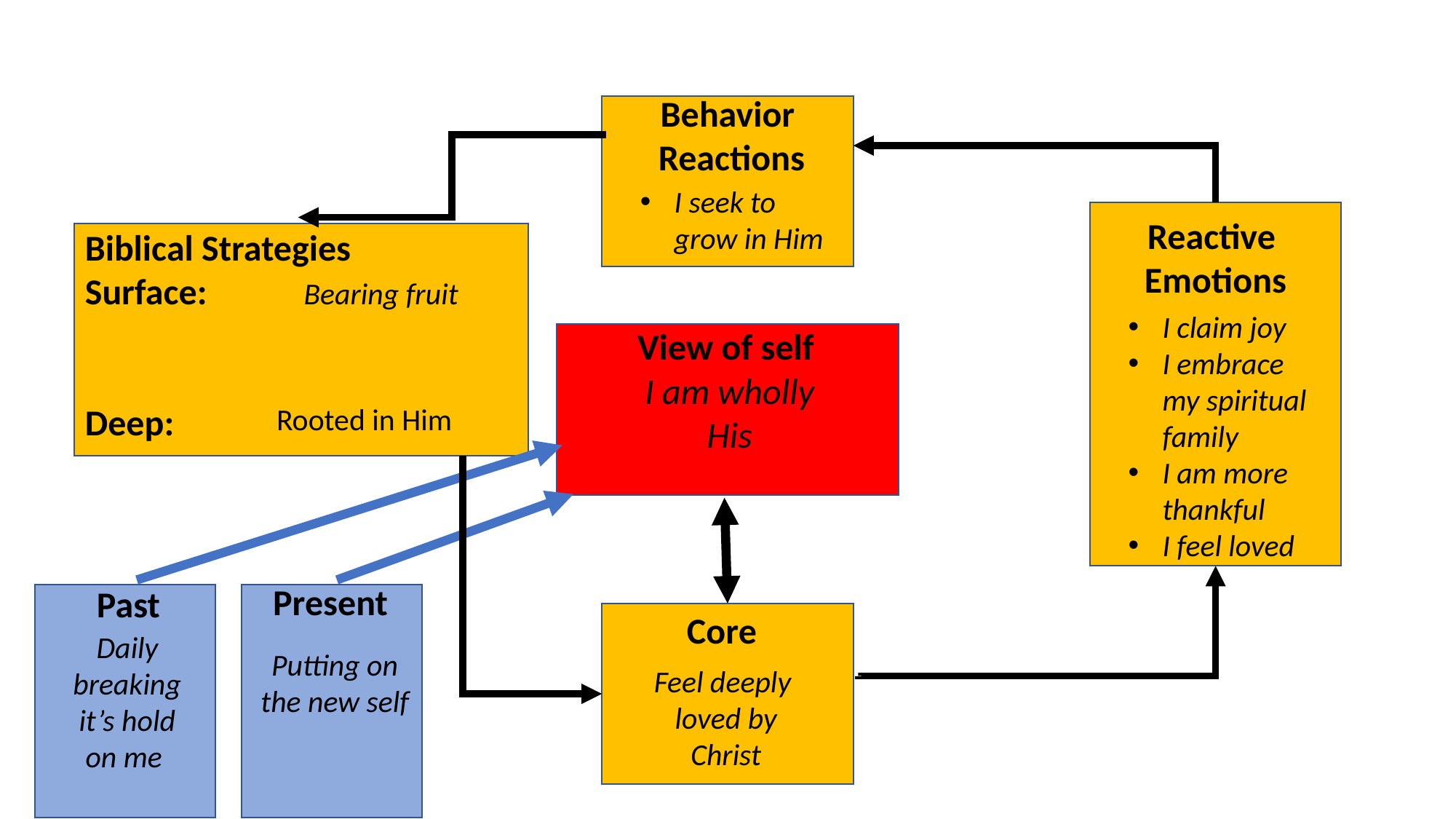

Behavior
 Reactions

I seek to grow in Him

Reactive
Emotions
Biblical Strategies
Surface:

Deep:

Bearing fruit
I claim joy
I embrace my spiritual family
I am more thankful
I feel loved
View of self

I am wholly His

Rooted in Him
Present
Past

Core

Daily breaking it’s hold on me
Putting on the new self
Feel deeply  loved by Christ